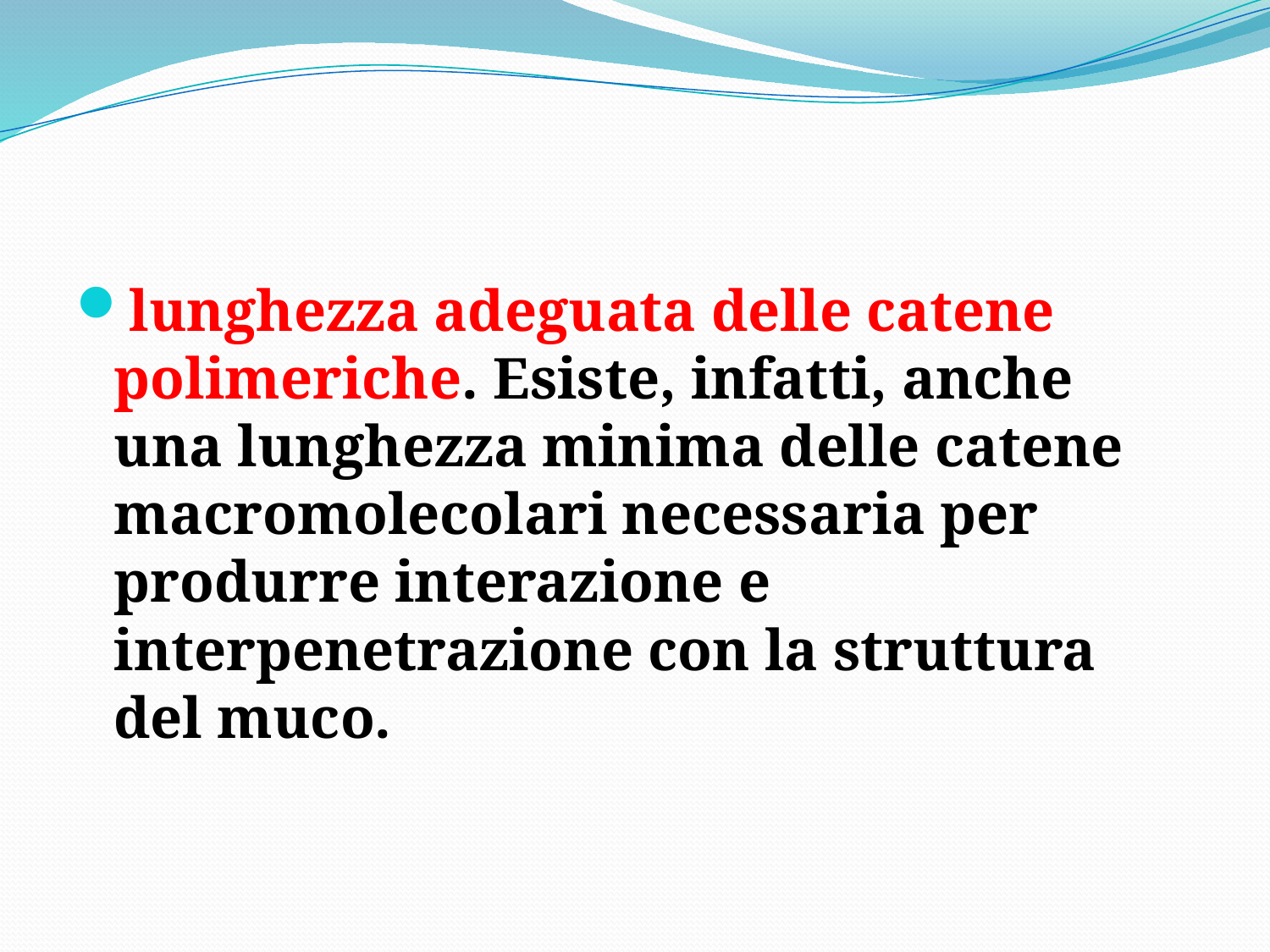

lunghezza adeguata delle catene polimeriche. Esiste, infatti, anche una lunghezza minima delle catene macromolecolari necessaria per produrre interazione e interpenetrazione con la struttura del muco.